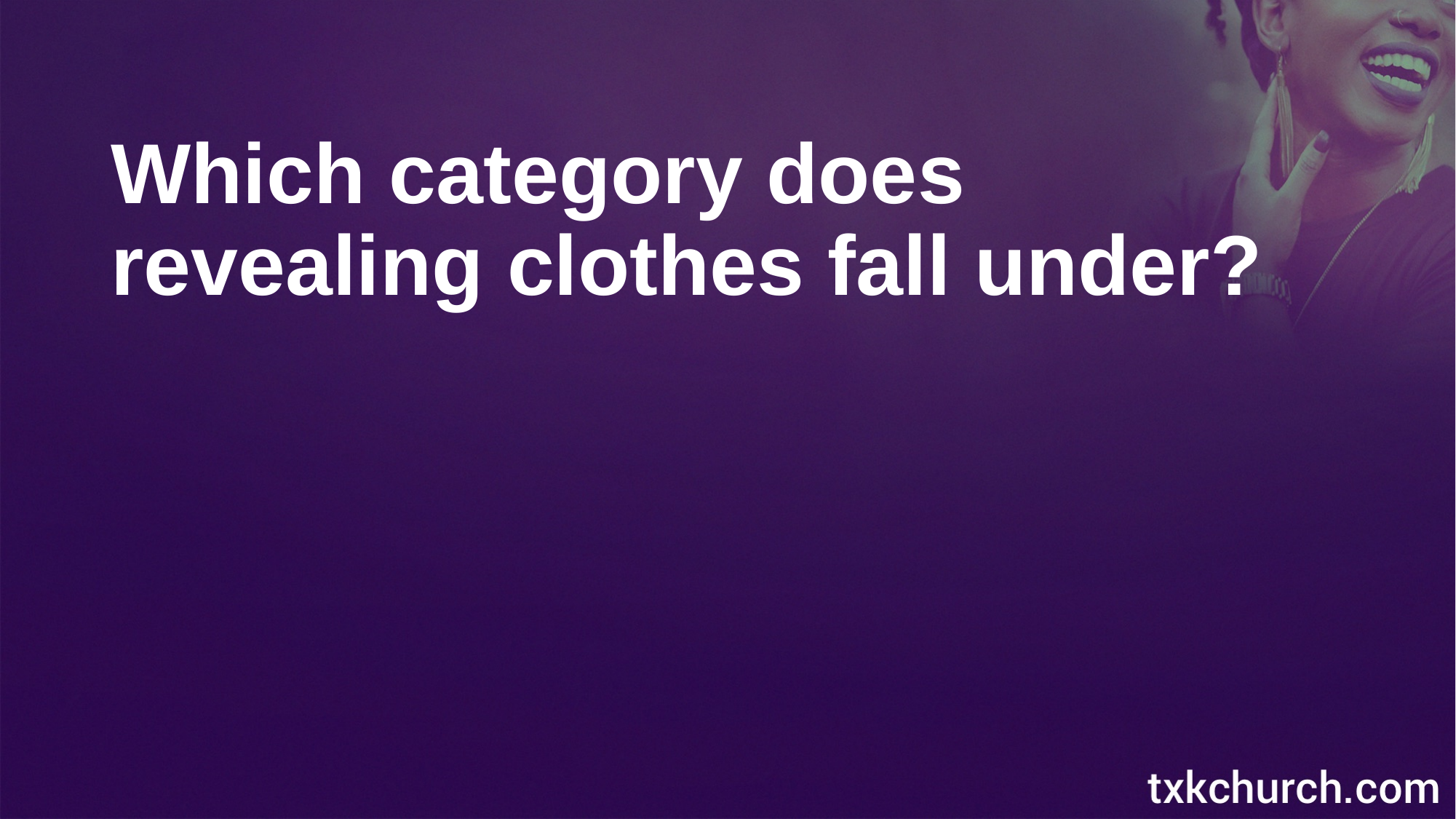

Which category does revealing clothes fall under?